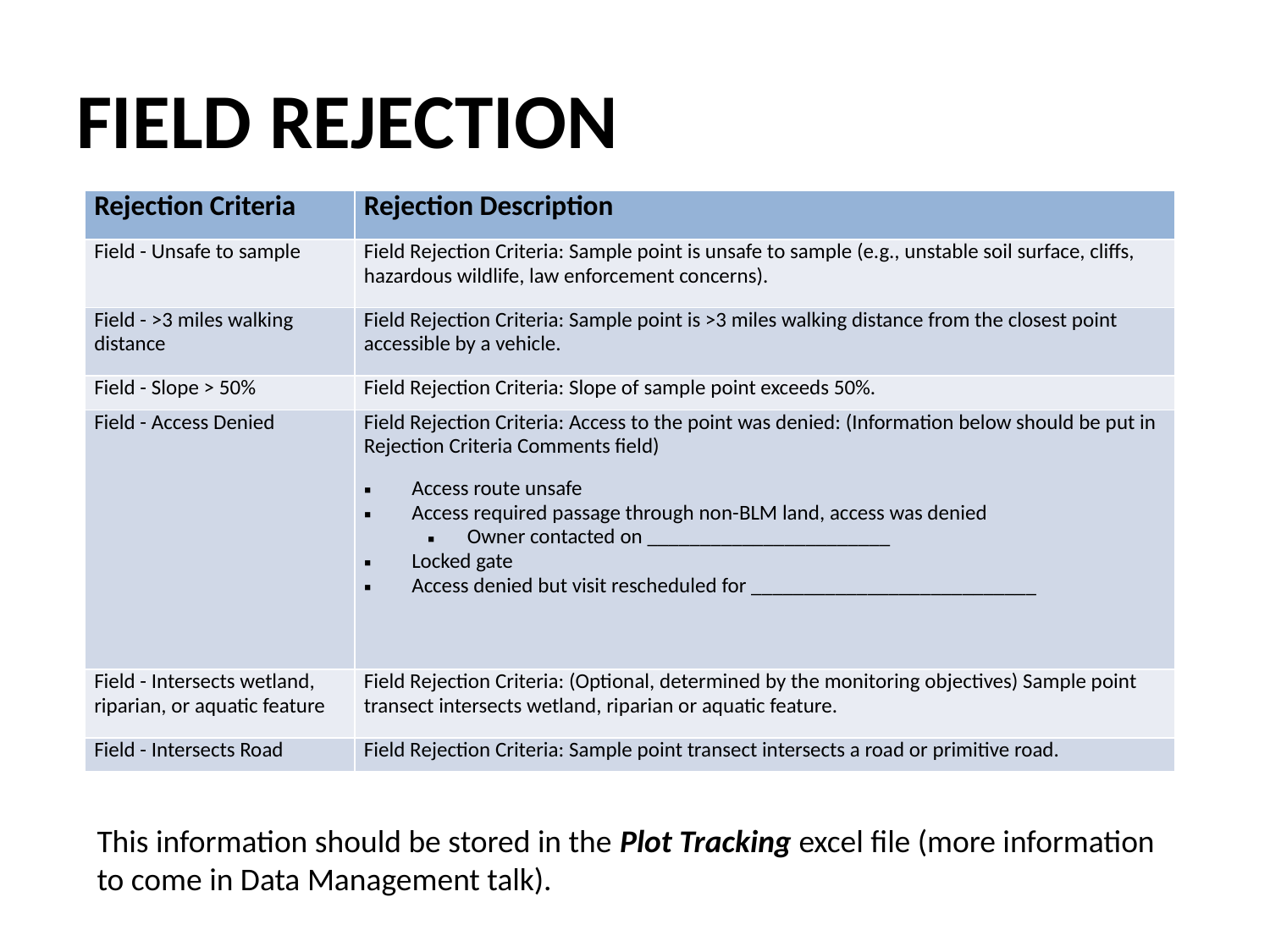

# FIELD REJECTION
| Rejection Criteria | Rejection Description |
| --- | --- |
| Field - Unsafe to sample | Field Rejection Criteria: Sample point is unsafe to sample (e.g., unstable soil surface, cliffs, hazardous wildlife, law enforcement concerns). |
| Field - >3 miles walking distance | Field Rejection Criteria: Sample point is >3 miles walking distance from the closest point accessible by a vehicle. |
| Field - Slope > 50% | Field Rejection Criteria: Slope of sample point exceeds 50%. |
| Field - Access Denied | Field Rejection Criteria: Access to the point was denied: (Information below should be put in Rejection Criteria Comments field) Access route unsafe Access required passage through non-BLM land, access was denied Owner contacted on \_\_\_\_\_\_\_\_\_\_\_\_\_\_\_\_\_\_\_\_\_\_\_ Locked gate Access denied but visit rescheduled for \_\_\_\_\_\_\_\_\_\_\_\_\_\_\_\_\_\_\_\_\_\_\_\_\_\_\_ |
| Field - Intersects wetland, riparian, or aquatic feature | Field Rejection Criteria: (Optional, determined by the monitoring objectives) Sample point transect intersects wetland, riparian or aquatic feature. |
| Field - Intersects Road | Field Rejection Criteria: Sample point transect intersects a road or primitive road. |
This information should be stored in the Plot Tracking excel file (more information to come in Data Management talk).